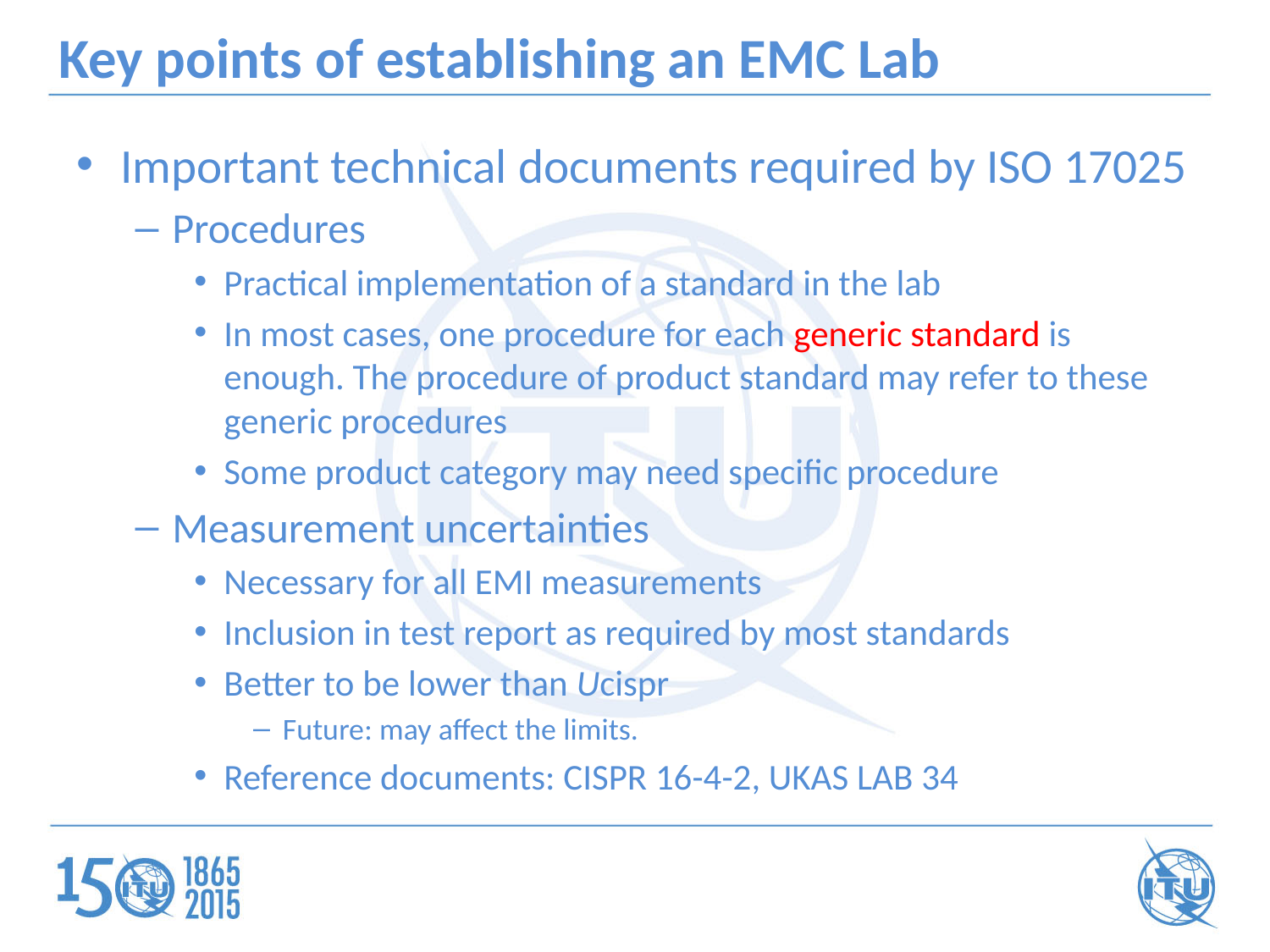

# Key points of establishing an EMC Lab

Important technical documents required by ISO 17025
Procedures
Practical implementation of a standard in the lab
In most cases, one procedure for each generic standard is enough. The procedure of product standard may refer to these generic procedures
Some product category may need specific procedure
Measurement uncertainties
Necessary for all EMI measurements
Inclusion in test report as required by most standards
Better to be lower than Ucispr
Future: may affect the limits.
Reference documents: CISPR 16-4-2, UKAS LAB 34